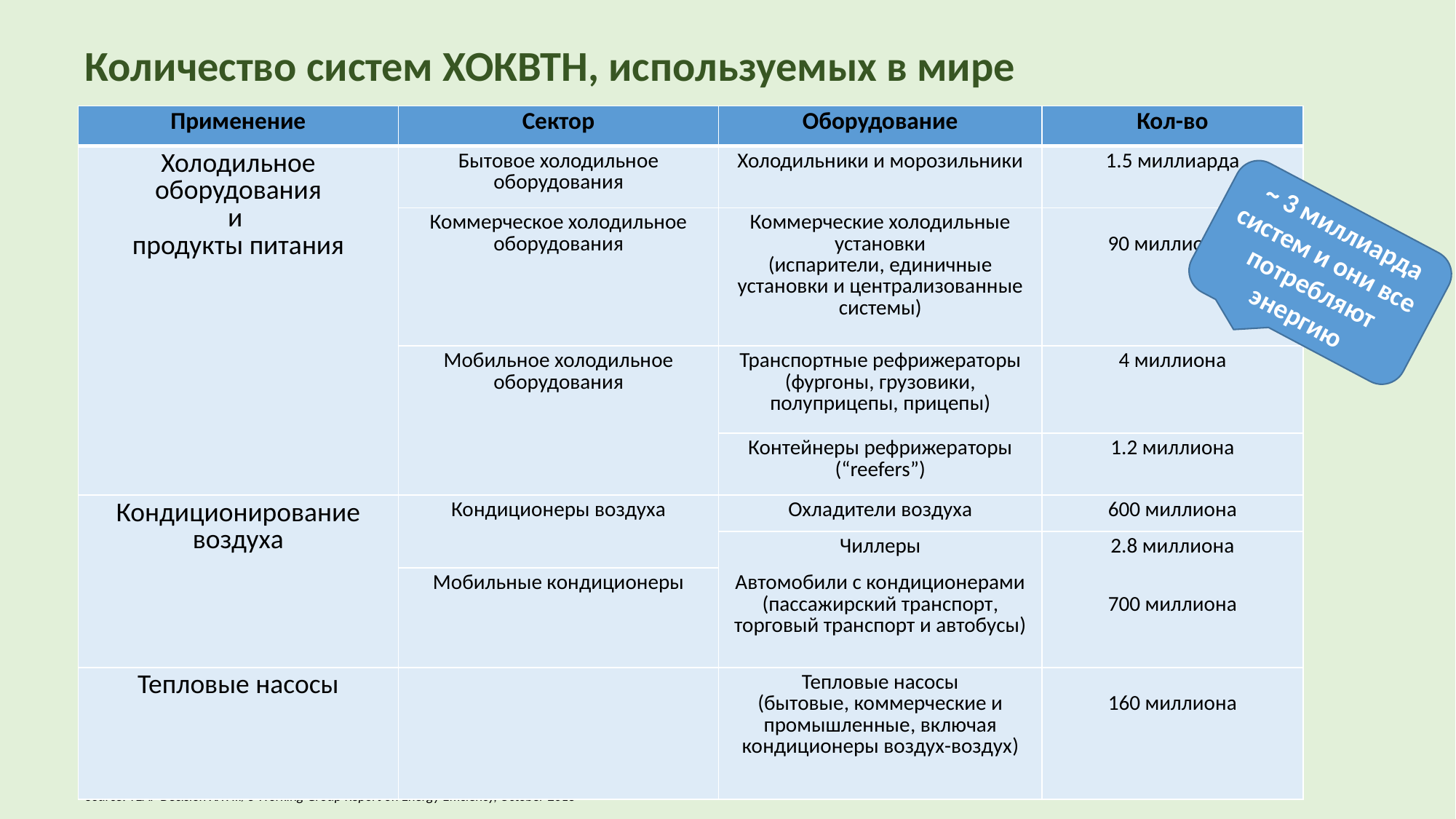

# Количество систем ХОКВТН, используемых в мире
| Применение | Сектор | Оборудование | Кол-во |
| --- | --- | --- | --- |
| Холодильное оборудования и продукты питания | Бытовое холодильное оборудования | Холодильники и морозильники | 1.5 миллиарда |
|  | Коммерческое холодильное оборудования | Коммерческие холодильные установки (испарители, единичные установки и централизованные системы) | 90 миллионов |
|  | Мобильное холодильное оборудования | Транспортные рефрижераторы (фургоны, грузовики, полуприцепы, прицепы) | 4 миллиона |
|  |  | Контейнеры рефрижераторы (“reefers”) | 1.2 миллиона |
| Кондиционирование воздуха | Кондиционеры воздуха | Охладители воздуха | 600 миллиона |
|  |  | Чиллеры | 2.8 миллиона |
|  |  | Автомобили с кондиционерами (пассажирский транспорт, торговый транспорт и автобусы) | 700 миллиона |
|  | Мобильные кондиционеры |  |  |
| Тепловые насосы |  | Тепловые насосы (бытовые, коммерческие и промышленные, включая кондиционеры воздух-воздух) | 160 миллиона |
 ~ 3 миллиарда систем и они все потребляют энергию

Source: TEAP Decision XXVIII/3 Working Group Report on Energy Efficiency, October 2018